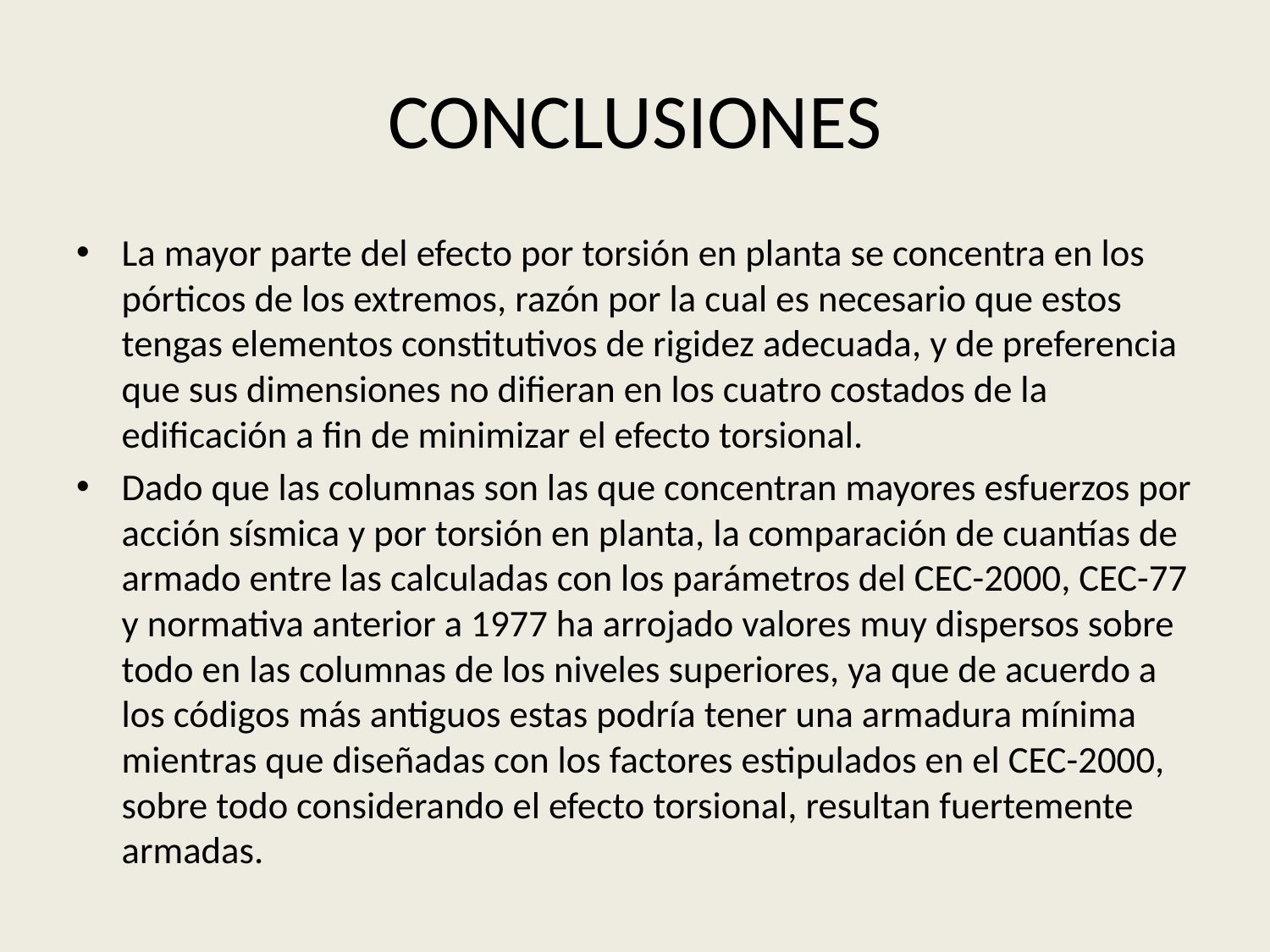

# CONCLUSIONES
La mayor parte del efecto por torsión en planta se concentra en los pórticos de los extremos, razón por la cual es necesario que estos tengas elementos constitutivos de rigidez adecuada, y de preferencia que sus dimensiones no difieran en los cuatro costados de la edificación a fin de minimizar el efecto torsional.
Dado que las columnas son las que concentran mayores esfuerzos por acción sísmica y por torsión en planta, la comparación de cuantías de armado entre las calculadas con los parámetros del CEC-2000, CEC-77 y normativa anterior a 1977 ha arrojado valores muy dispersos sobre todo en las columnas de los niveles superiores, ya que de acuerdo a los códigos más antiguos estas podría tener una armadura mínima mientras que diseñadas con los factores estipulados en el CEC-2000, sobre todo considerando el efecto torsional, resultan fuertemente armadas.